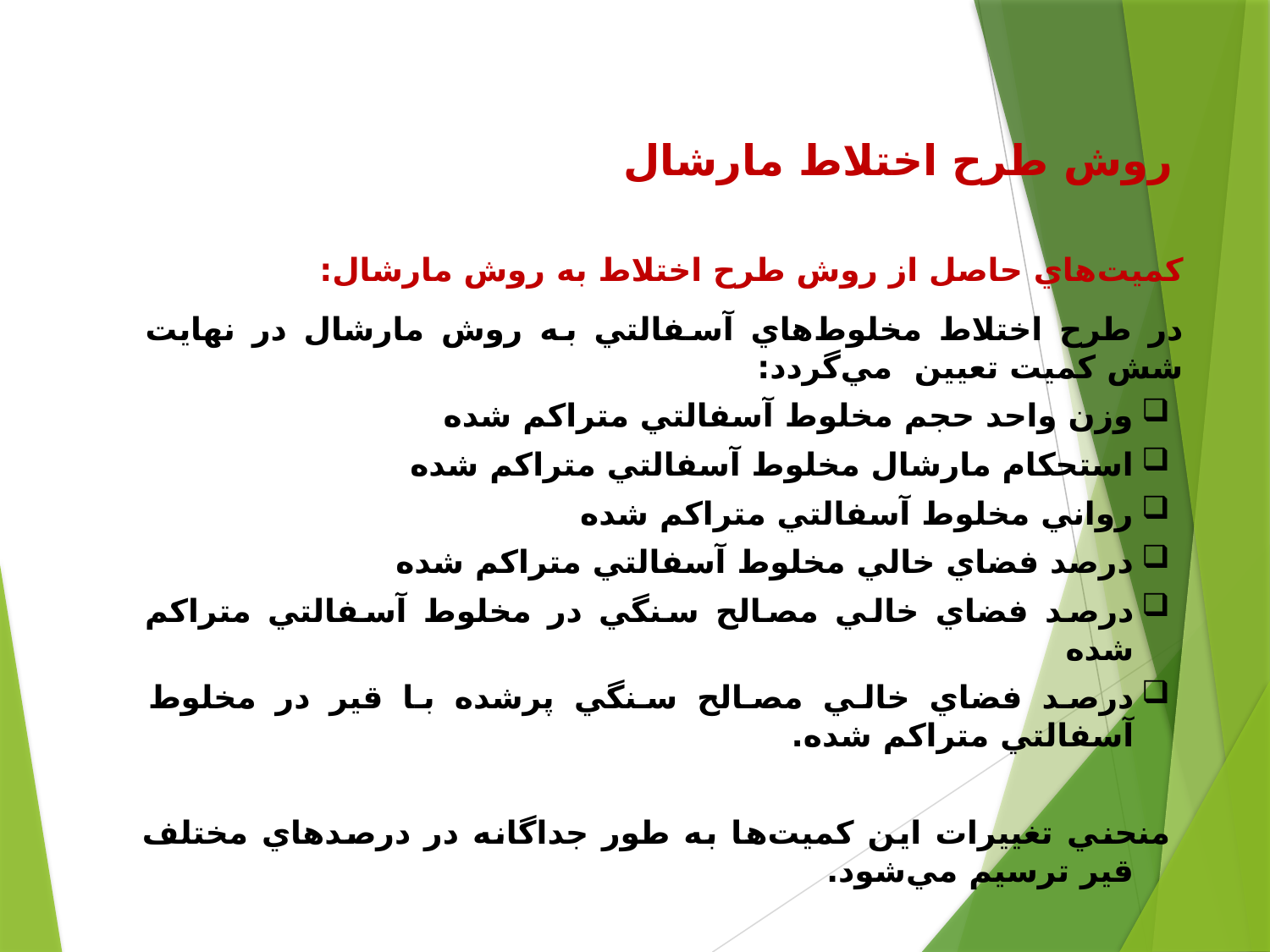

روش طرح اختلاط مارشال
كميت‌هاي حاصل از روش طرح اختلاط به روش مارشال:
در طرح اختلاط مخلوط‌هاي آسفالتي به روش مارشال در نهايت شش كميت تعيين  مي‌گردد:
وزن واحد حجم مخلوط آسفالتي متراكم شده
استحكام مارشال مخلوط آسفالتي متراكم شده
رواني مخلوط آسفالتي متراكم شده
درصد فضاي خالي مخلوط آسفالتي متراكم شده
درصد فضاي خالي مصالح سنگي در مخلوط آسفالتي متراكم شده
درصد فضاي خالي مصالح سنگي پرشده با قير در مخلوط آسفالتي متراكم شده.

منحني تغييرات‌ اين كميت‌ها به طور جداگانه در درصدهاي مختلف قير ترسيم مي‌شود.